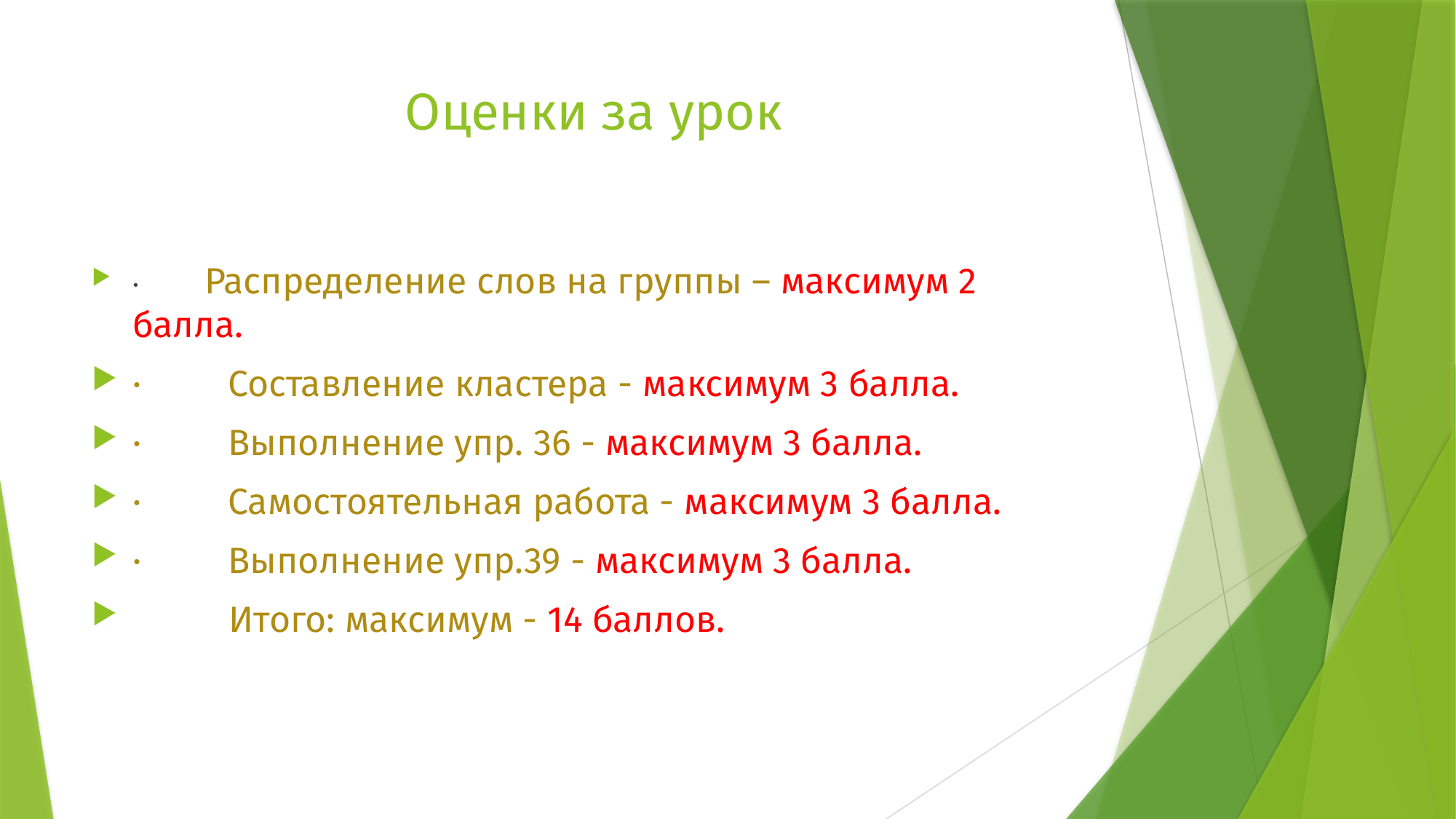

# Оценки за урок
·         Распределение слов на группы – максимум 2 балла.
·         Составление кластера - максимум 3 балла.
·         Выполнение упр. 36 - максимум 3 балла.
·         Самостоятельная работа - максимум 3 балла.
·         Выполнение упр.39 - максимум 3 балла.
          Итого: максимум - 14 баллов.